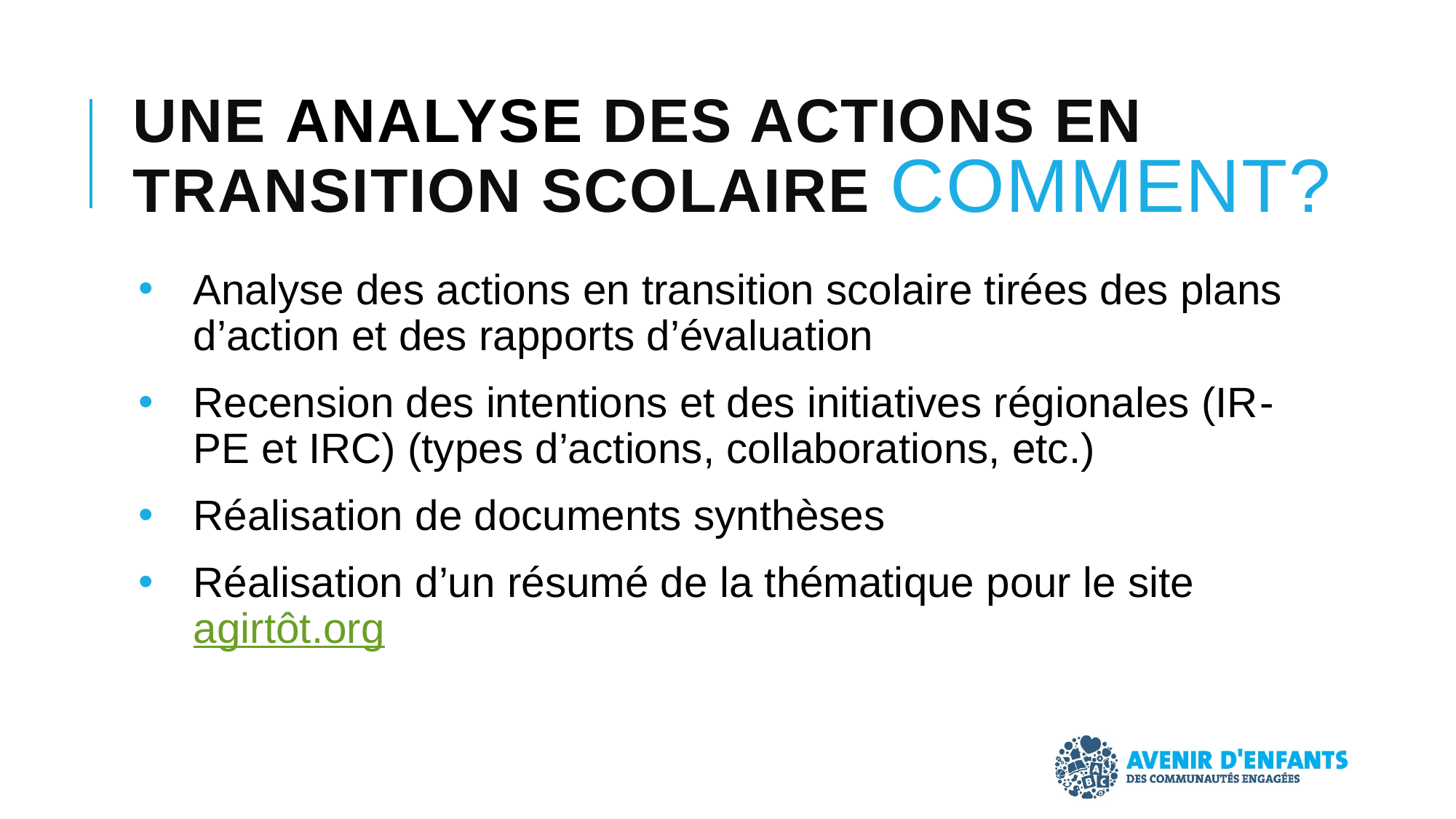

# Une analyse des actions en transition scolaire Comment?
Analyse des actions en transition scolaire tirées des plans d’action et des rapports d’évaluation
Recension des intentions et des initiatives régionales (IR-PE et IRC) (types d’actions, collaborations, etc.)
Réalisation de documents synthèses
Réalisation d’un résumé de la thématique pour le site agirtôt.org